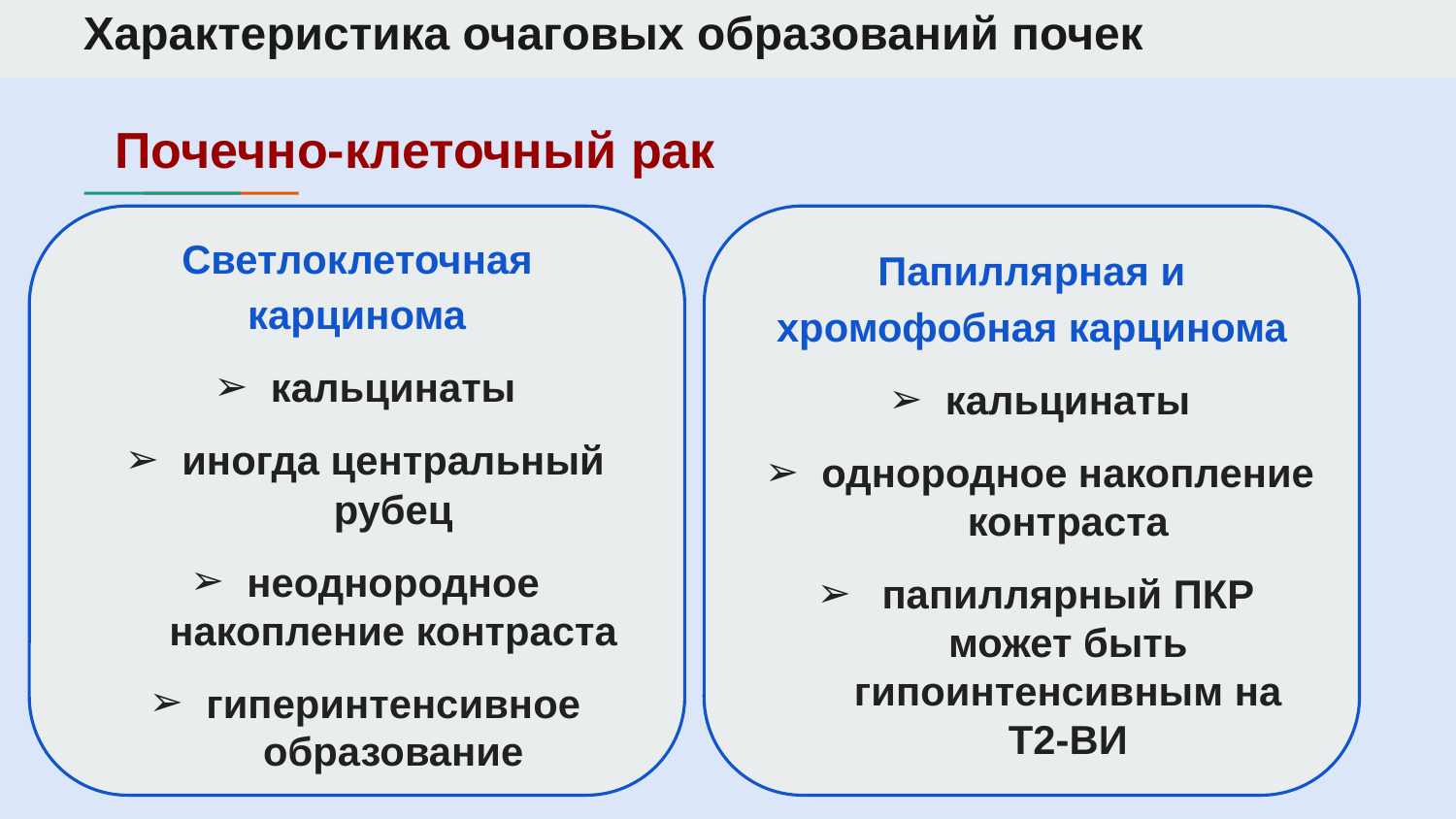

# Характеристика очаговых образований почек
Почечно-клеточный рак
Светлоклеточная карцинома
кальцинаты
иногда центральный рубец
неоднородное накопление контраста
гиперинтенсивное образование
Папиллярная и хромофобная карцинома
кальцинаты
однородное накопление контраста
папиллярный ПКР может быть гипоинтенсивным на Т2-ВИ